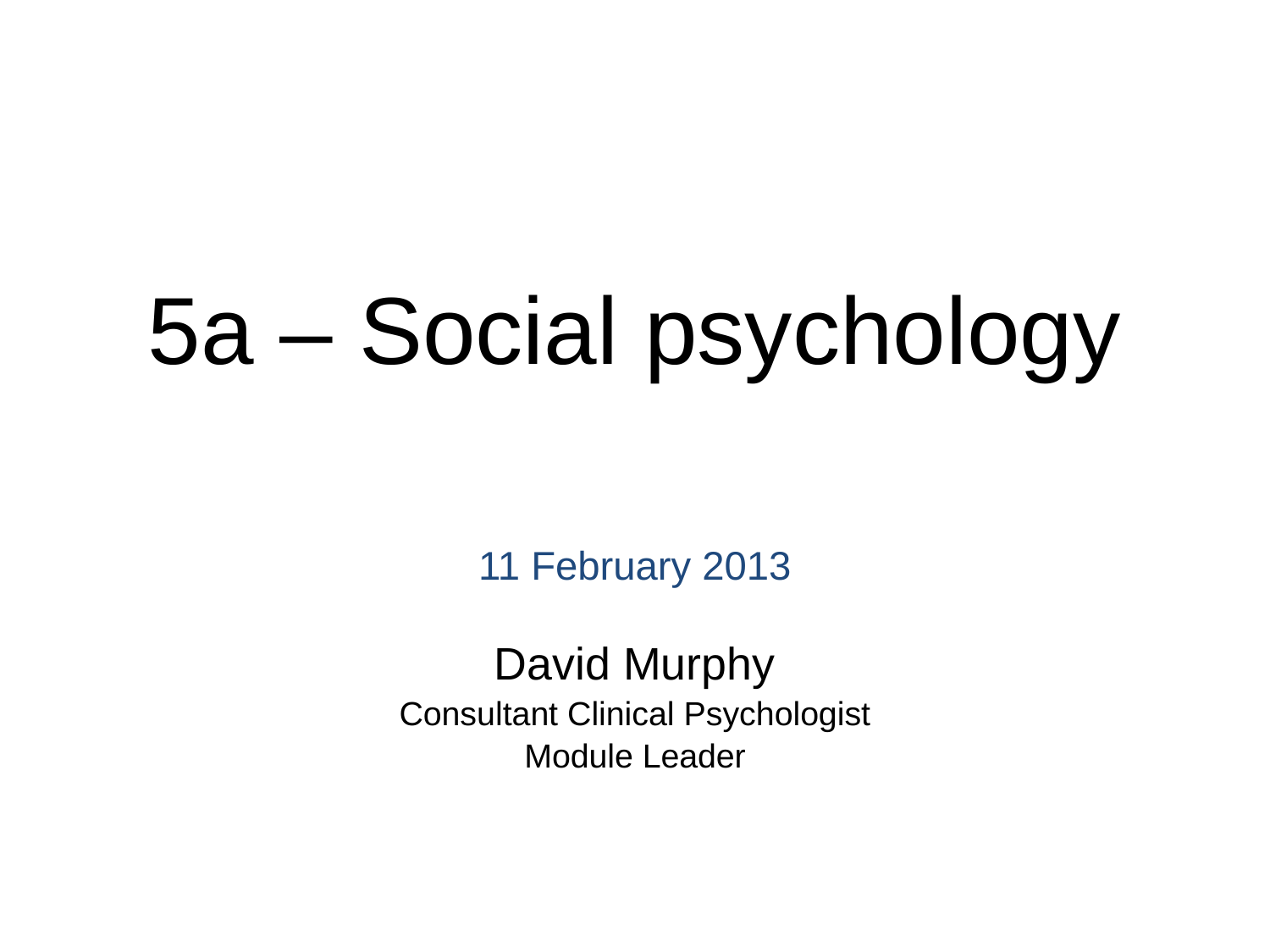

# 5a – Social psychology
11 February 2013

David Murphy
Consultant Clinical Psychologist
Module Leader